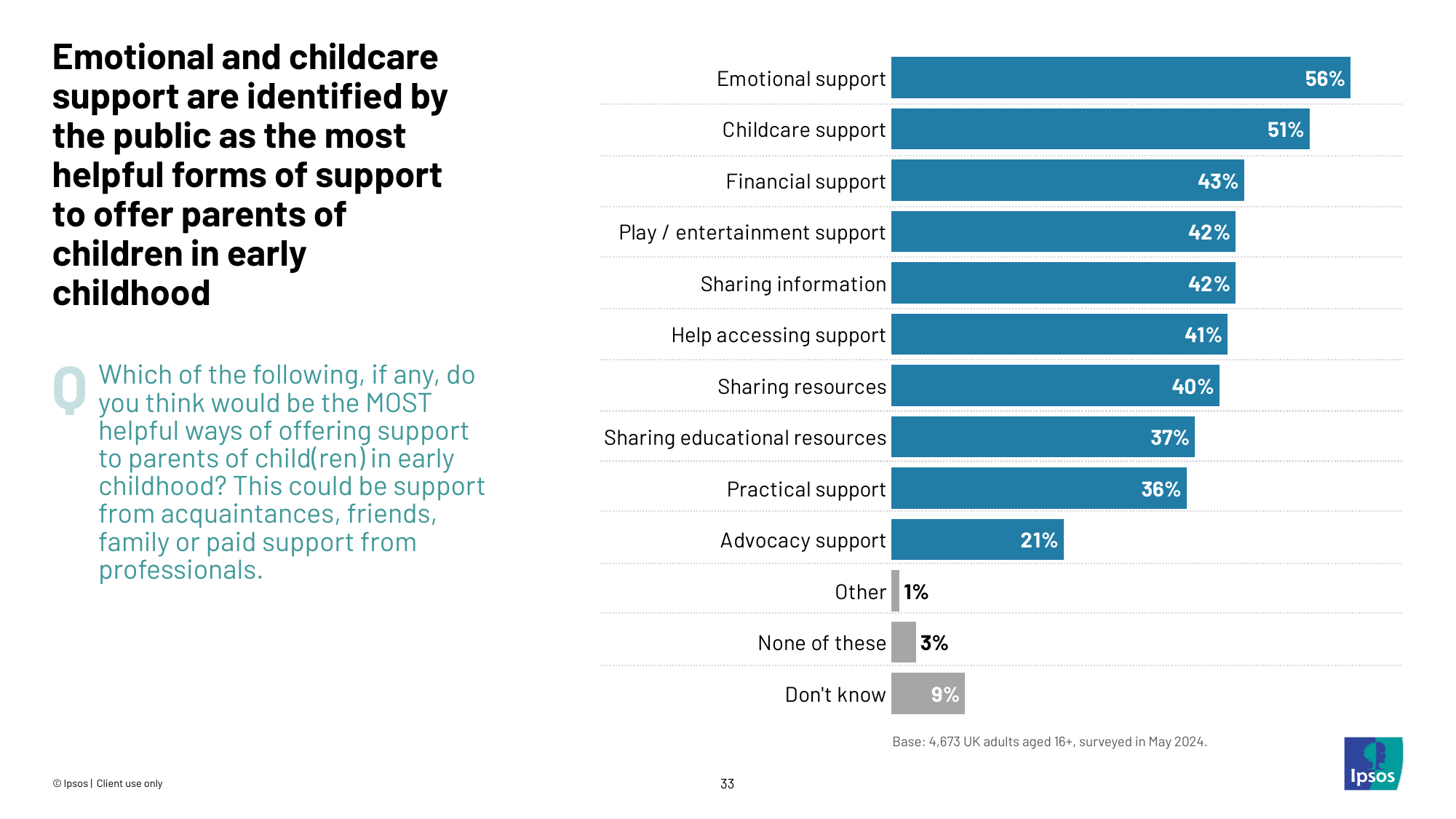

# Emotional and childcare support are identified by the public as the most helpful forms of support to offer parents of children in early childhood

### Chart

| Category | 2024 |
|---|---|
| Emotional support | 0.56 |
| Childcare support | 0.51 |
| Financial support | 0.43 |
| Play / entertainment support | 0.42 |
| Sharing information | 0.42 |
| Help accessing support | 0.41 |
| Sharing resources | 0.4 |
| Sharing educational resources | 0.37 |
| Practical support | 0.36 |
| Advocacy support | 0.21 |
| Other | 0.01 |
| None of these | 0.03 |
| Don't know | 0.09 |
Q
Which of the following, if any, do you think would be the MOST helpful ways of offering support to parents of child(ren) in early childhood? This could be support from acquaintances, friends, family or paid support from professionals.
Base: 4,673 UK adults aged 16+, surveyed in May 2024.